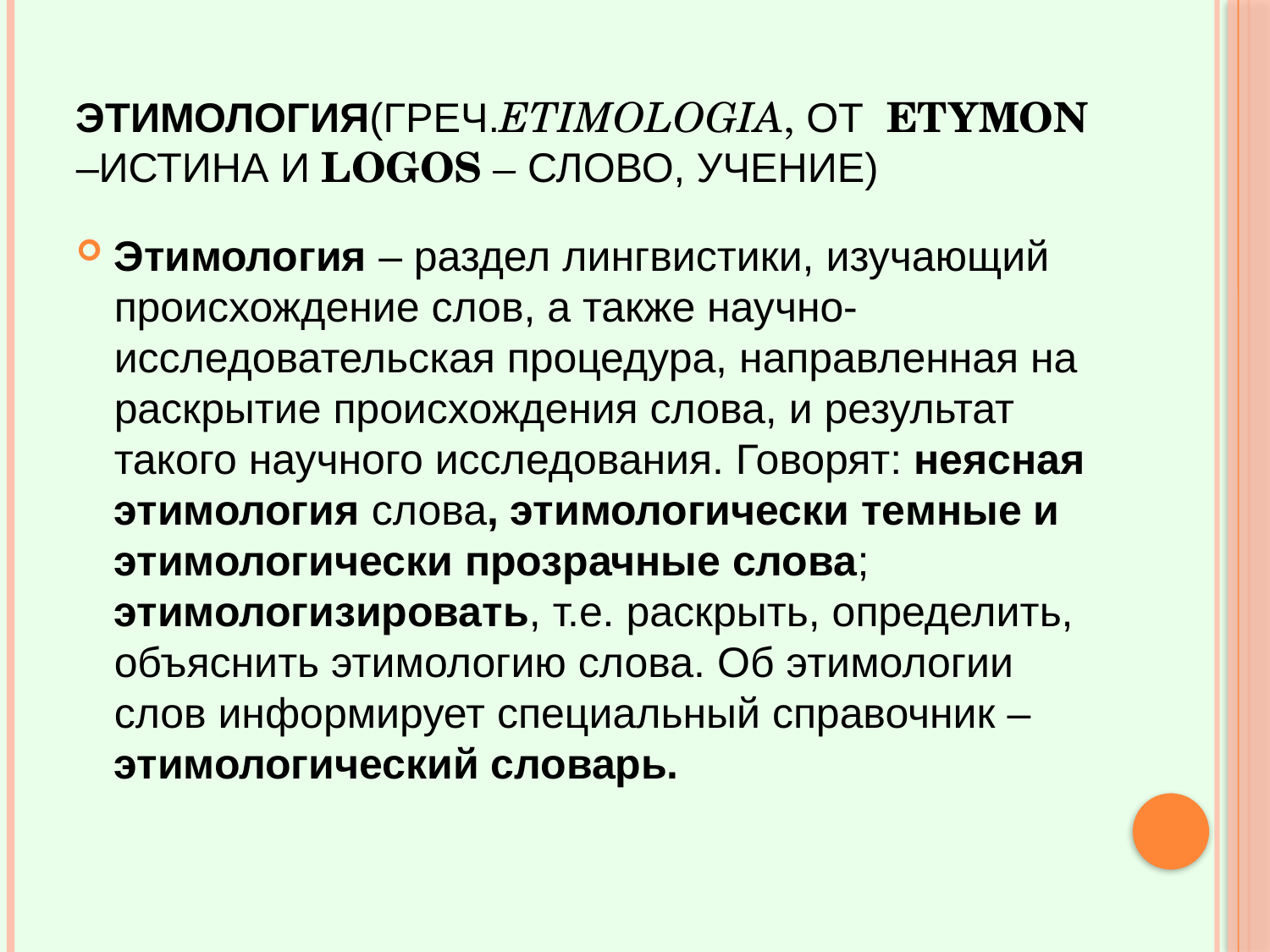

# Этимология(греч.etimologia, от  etymon –истина и logos – слово, учение)
Этимология – раздел лингвистики, изучающий происхождение слов, а также научно-исследовательская процедура, направленная на раскрытие происхождения слова, и результат такого научного исследования. Говорят: неясная этимология слова, этимологически темные и этимологически прозрачные слова; этимологизировать, т.е. раскрыть, определить, объяснить этимологию слова. Об этимологии слов информирует специальный справочник – этимологический словарь.